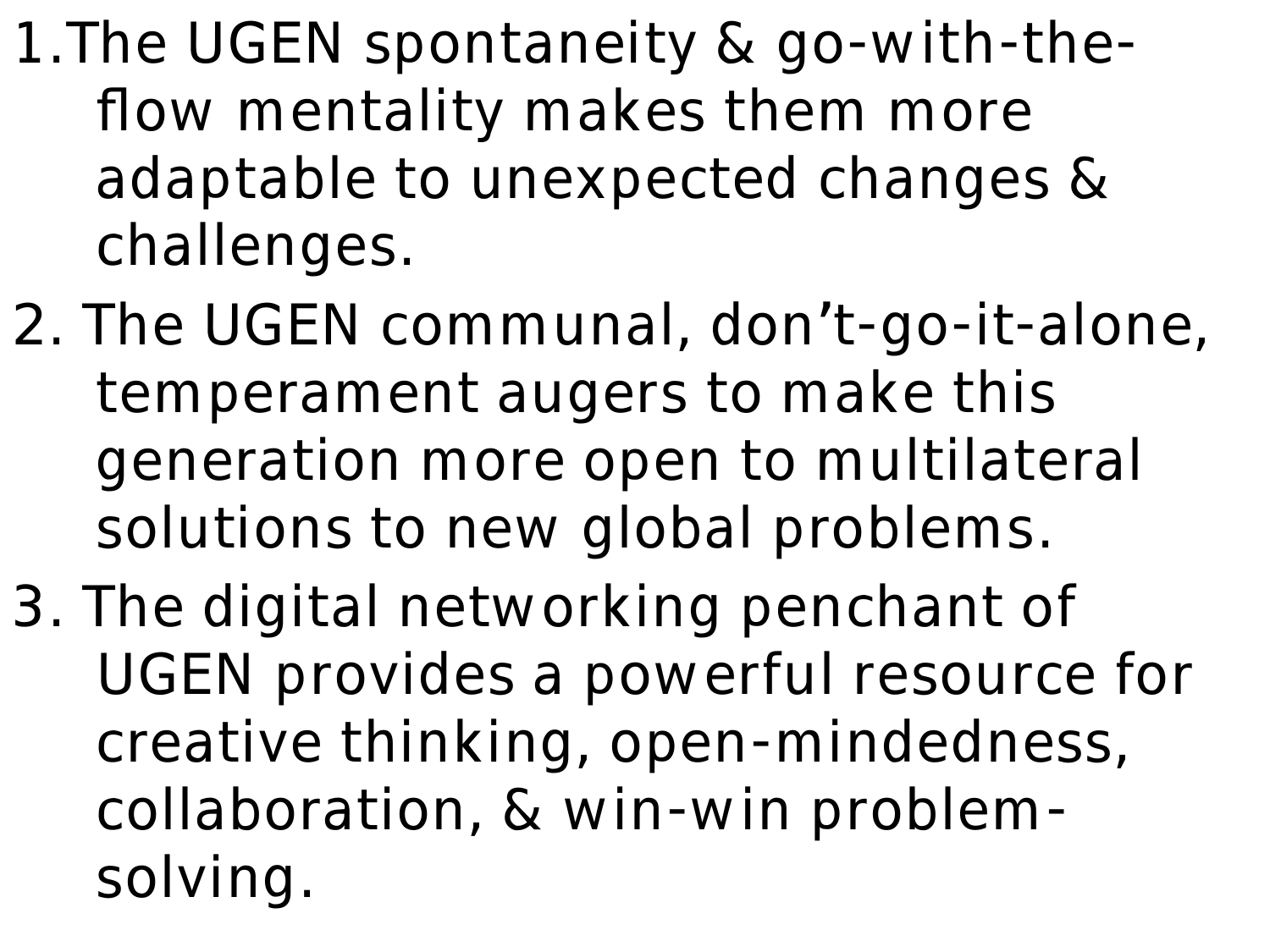

1.The UGEN spontaneity & go-with-the-flow mentality makes them more adaptable to unexpected changes & challenges.
2. The UGEN communal, don’t-go-it-alone, temperament augers to make this generation more open to multilateral solutions to new global problems.
3. The digital networking penchant of UGEN provides a powerful resource for creative thinking, open-mindedness, collaboration, & win-win problem-solving.